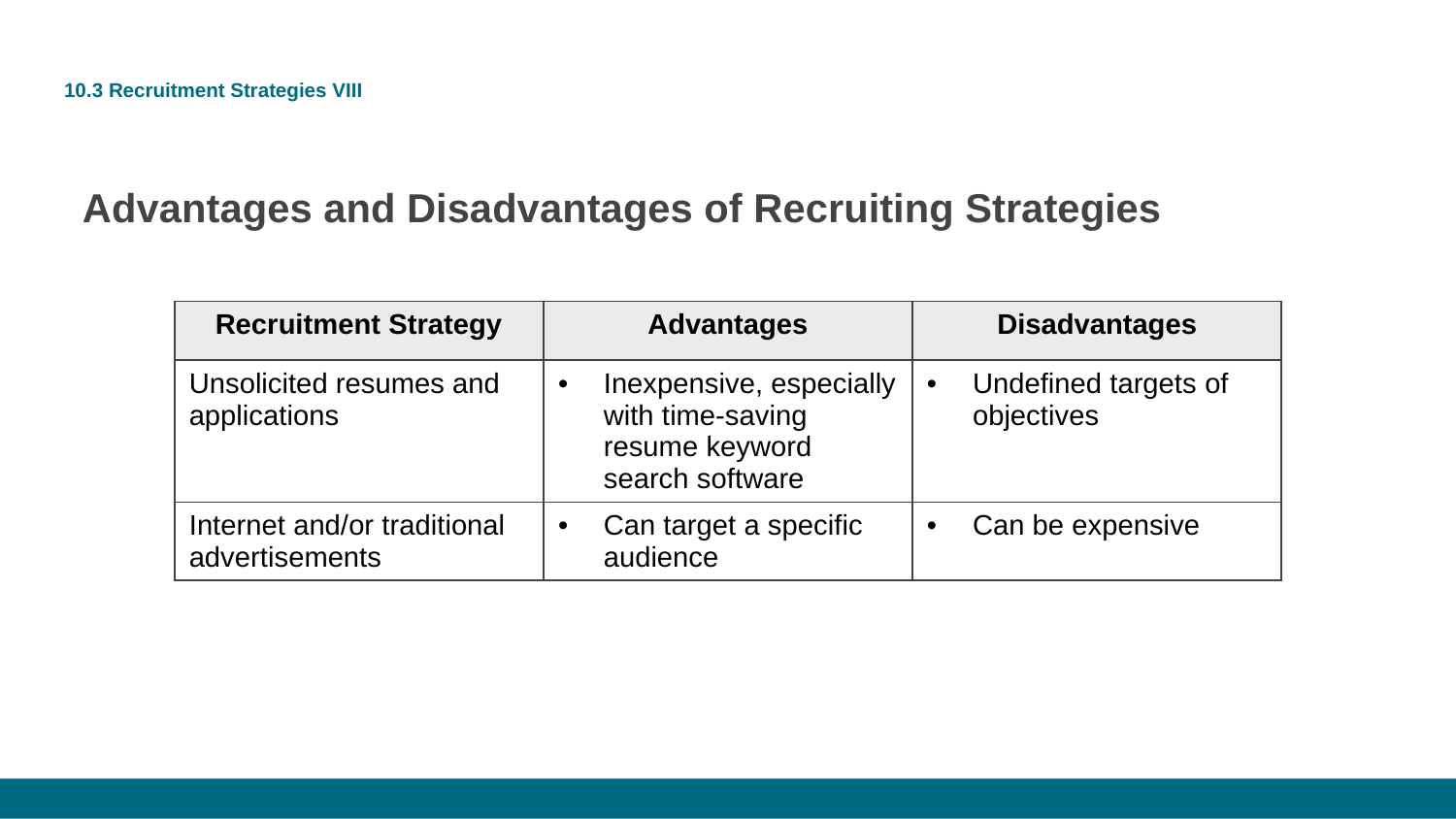

# 10.3 Recruitment Strategies VIII
Advantages and Disadvantages of Recruiting Strategies

| Recruitment Strategy | Advantages | Disadvantages |
| --- | --- | --- |
| Unsolicited resumes and applications | Inexpensive, especially with time-saving resume keyword search software | Undefined targets of objectives |
| Internet and/or traditional advertisements | Can target a specific audience | Can be expensive |